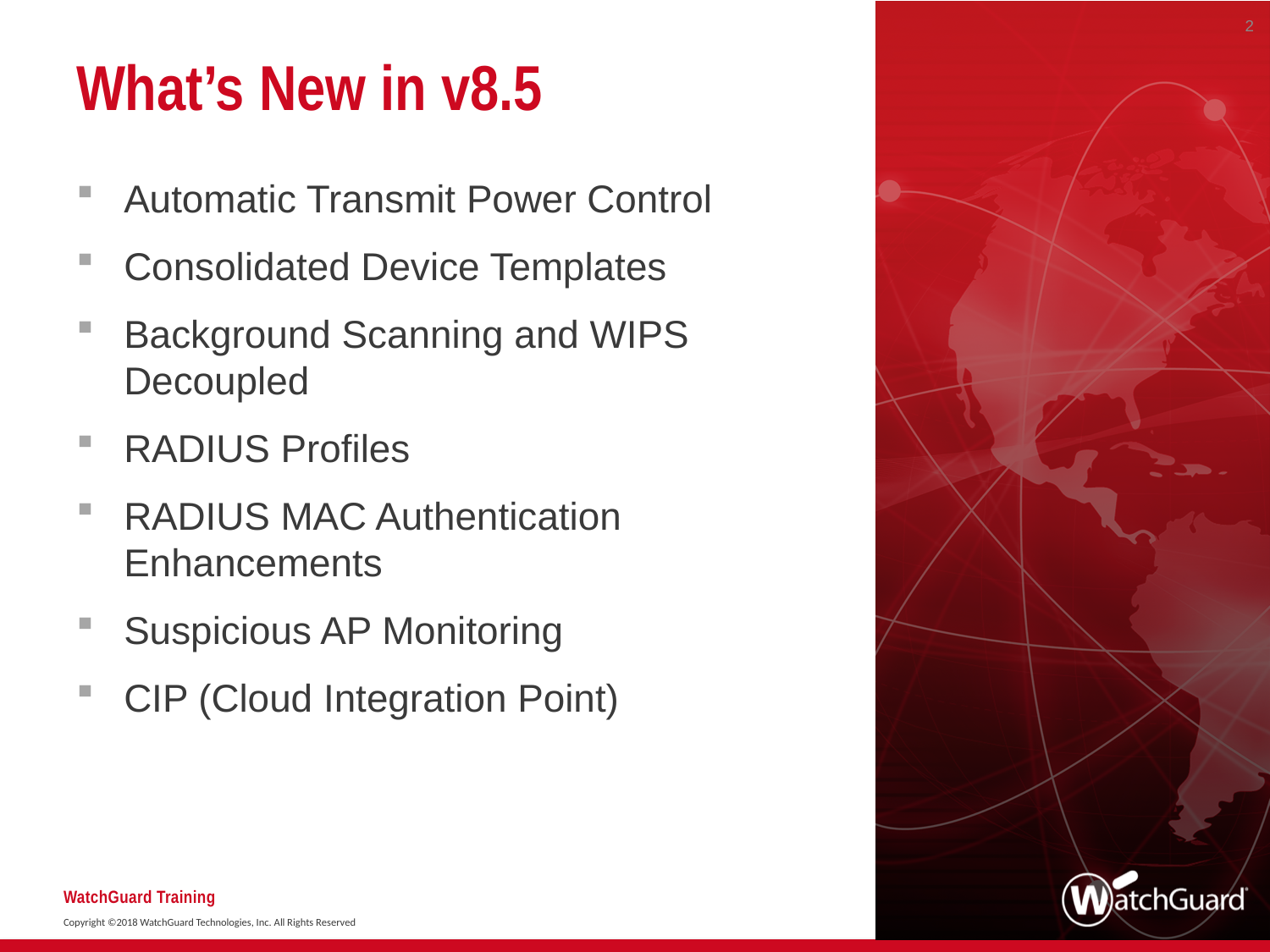

2
# What’s New in v8.5
Automatic Transmit Power Control
Consolidated Device Templates
Background Scanning and WIPS Decoupled
RADIUS Profiles
RADIUS MAC Authentication Enhancements
Suspicious AP Monitoring
CIP (Cloud Integration Point)